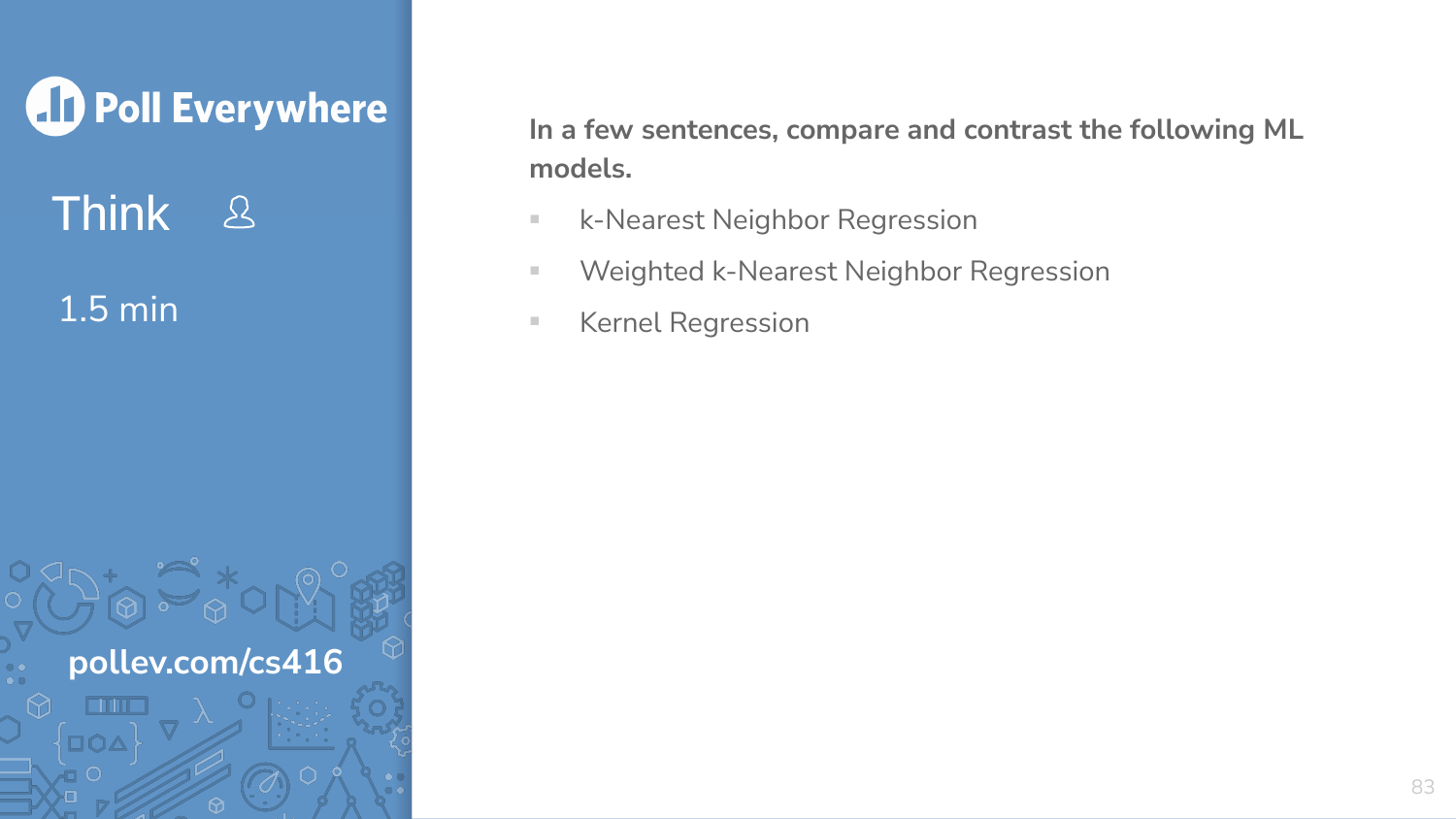

In a few sentences, compare and contrast the following ML models.
k-Nearest Neighbor Regression
Weighted k-Nearest Neighbor Regression
Kernel Regression
# 1.5 min
83